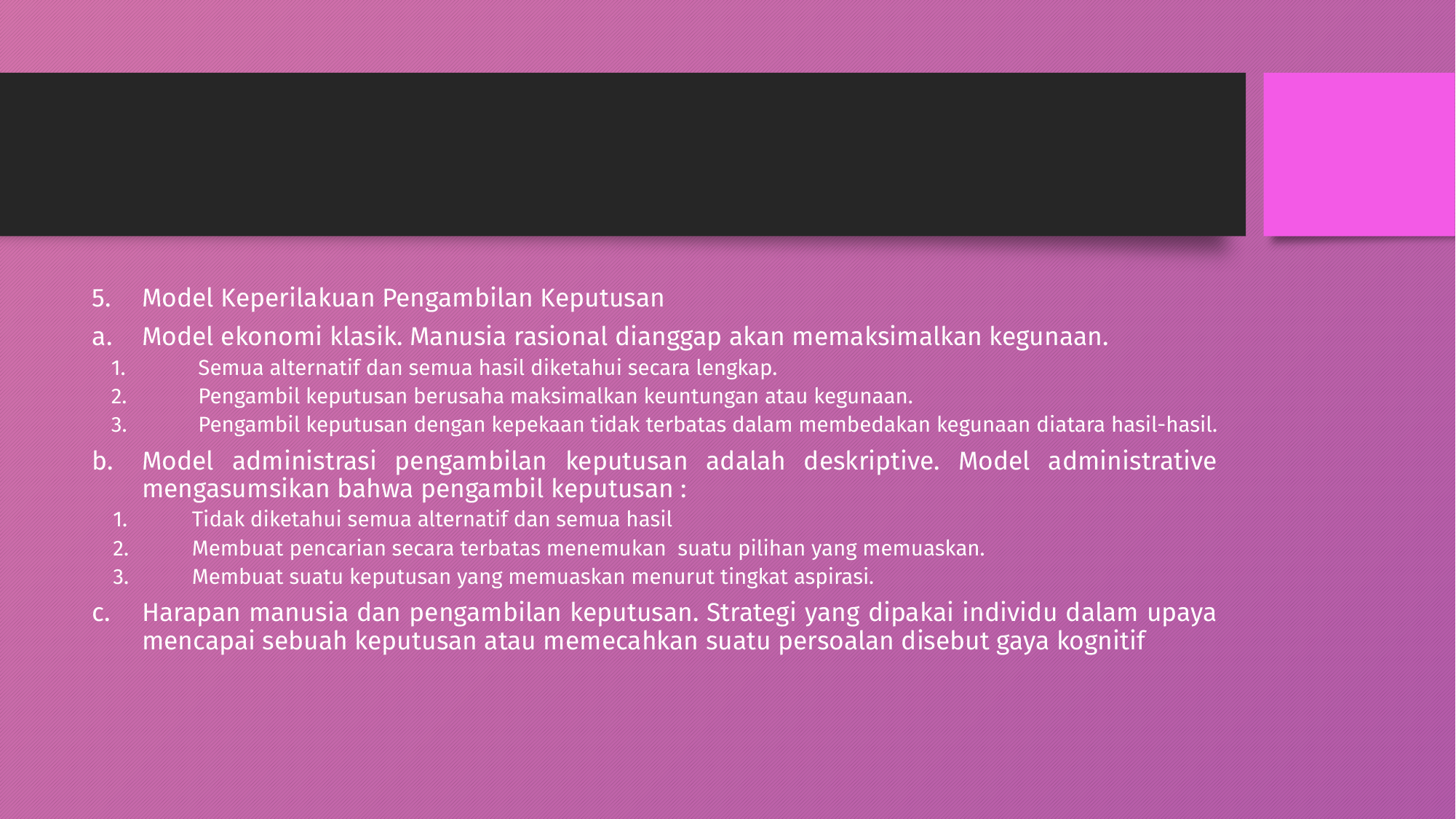

#
Model Keperilakuan Pengambilan Keputusan
Model ekonomi klasik. Manusia rasional dianggap akan memaksimalkan kegunaan.
Semua alternatif dan semua hasil diketahui secara lengkap.
Pengambil keputusan berusaha maksimalkan keuntungan atau kegunaan.
Pengambil keputusan dengan kepekaan tidak terbatas dalam membedakan kegunaan diatara hasil-hasil.
Model administrasi pengambilan keputusan adalah deskriptive. Model administrative mengasumsikan bahwa pengambil keputusan :
Tidak diketahui semua alternatif dan semua hasil
Membuat pencarian secara terbatas menemukan  suatu pilihan yang memuaskan.
Membuat suatu keputusan yang memuaskan menurut tingkat aspirasi.
Harapan manusia dan pengambilan keputusan. Strategi yang dipakai individu dalam upaya mencapai sebuah keputusan atau memecahkan suatu persoalan disebut gaya kognitif